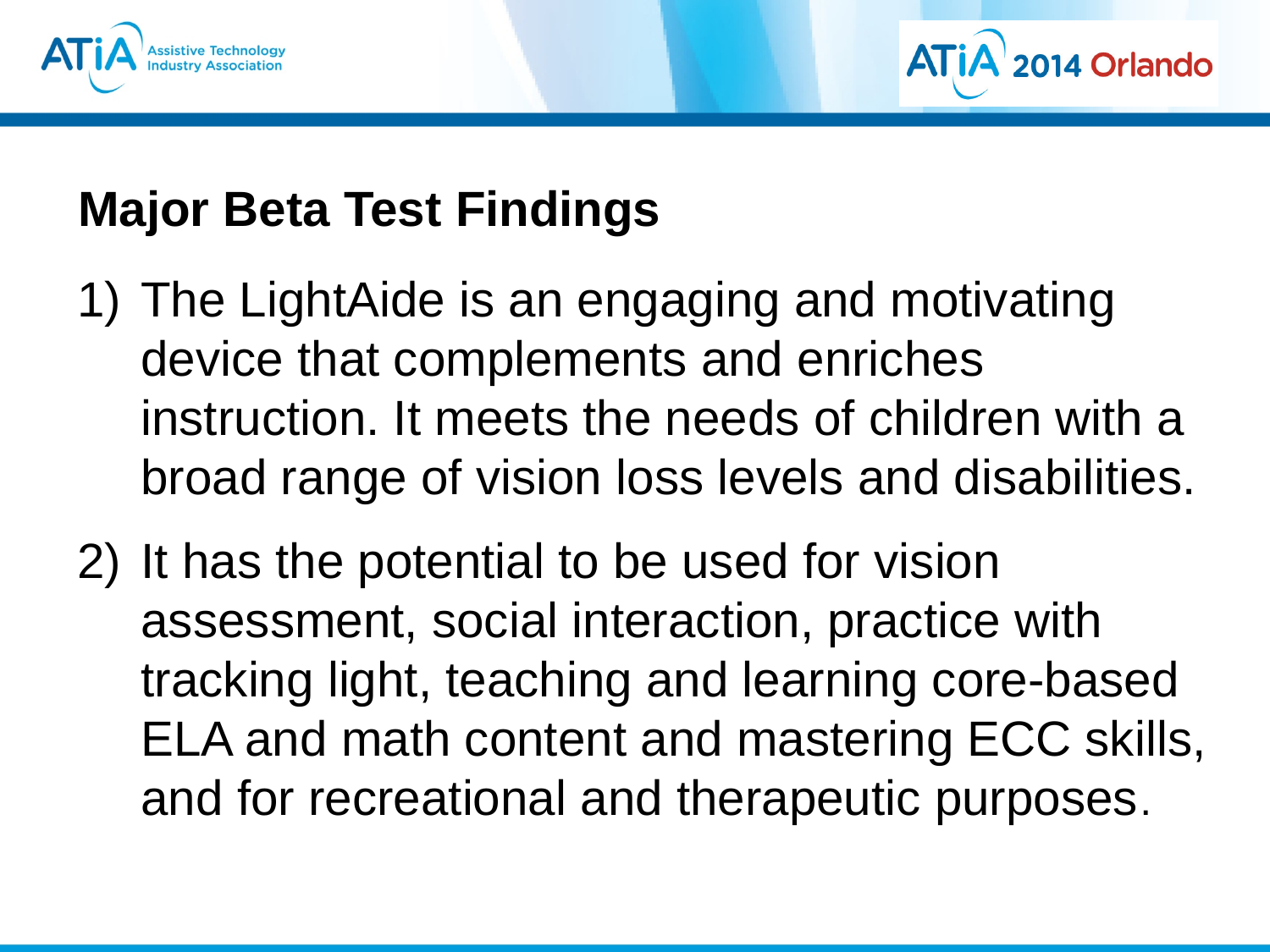

# Major Beta Test Findings
The LightAide is an engaging and motivating device that complements and enriches instruction. It meets the needs of children with a broad range of vision loss levels and disabilities.
It has the potential to be used for vision assessment, social interaction, practice with tracking light, teaching and learning core-based ELA and math content and mastering ECC skills, and for recreational and therapeutic purposes.